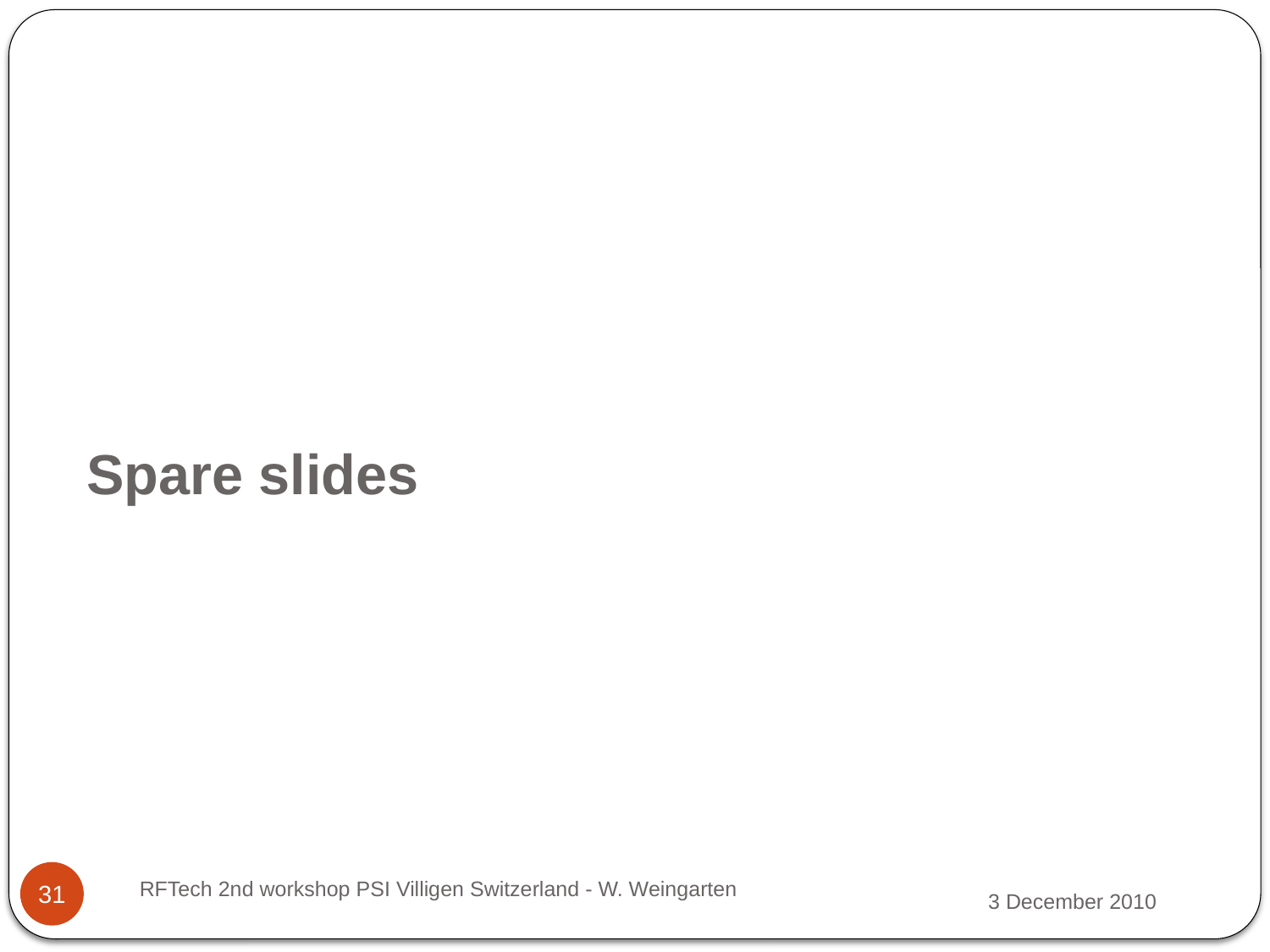

# Spare slides
RFTech 2nd workshop PSI Villigen Switzerland - W. Weingarten
31
3 December 2010